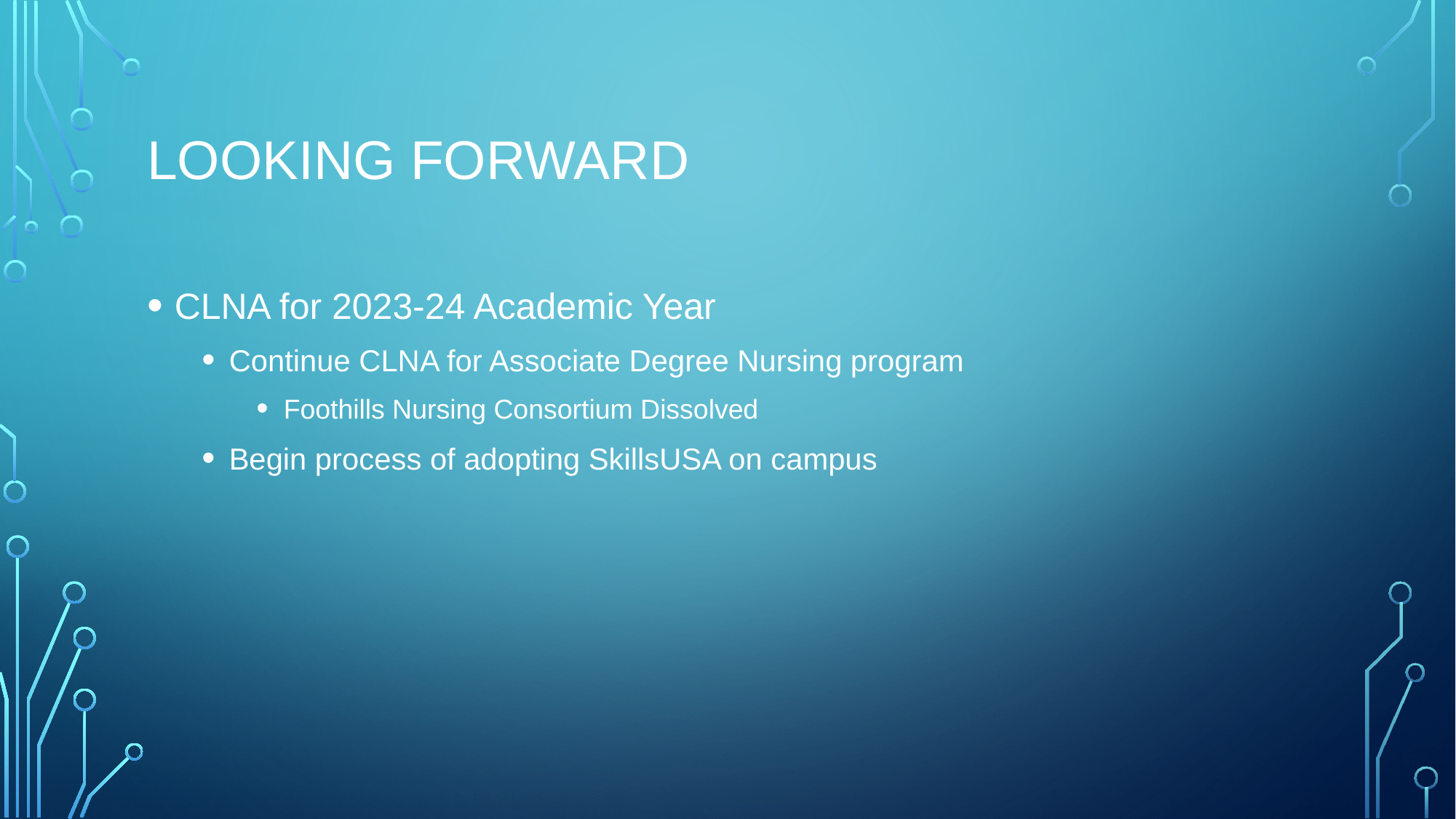

# Looking forward
CLNA for 2023-24 Academic Year
Continue CLNA for Associate Degree Nursing program
Foothills Nursing Consortium Dissolved
Begin process of adopting SkillsUSA on campus